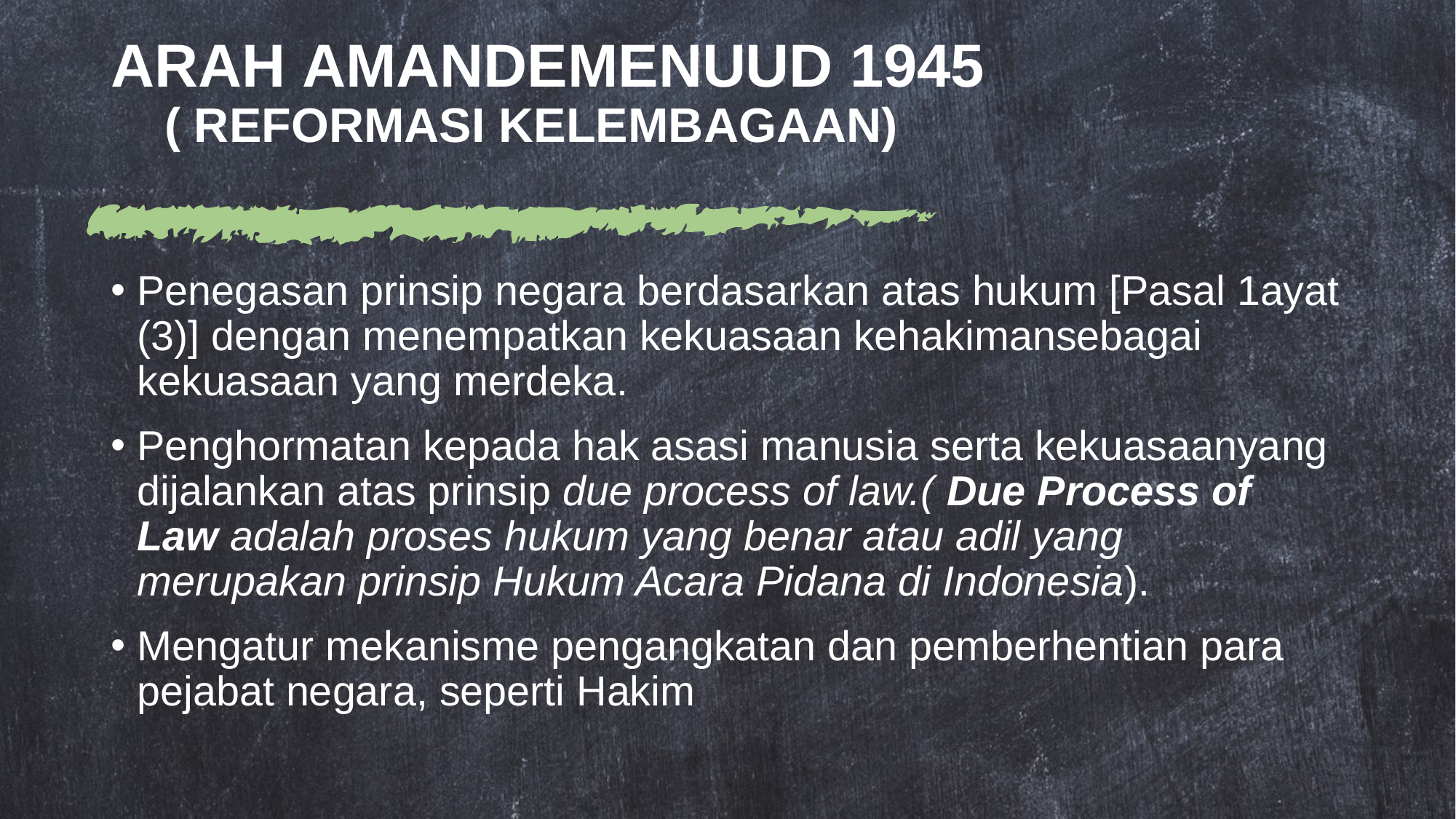

# ARAH AMANDEMENUUD 1945 ( REFORMASI KELEMBAGAAN)
Penegasan prinsip negara berdasarkan atas hukum [Pasal 1ayat (3)] dengan menempatkan kekuasaan kehakimansebagai kekuasaan yang merdeka.
Penghormatan kepada hak asasi manusia serta kekuasaanyang dijalankan atas prinsip due process of law.( Due Process of Law adalah proses hukum yang benar atau adil yang merupakan prinsip Hukum Acara Pidana di Indonesia).
Mengatur mekanisme pengangkatan dan pemberhentian para pejabat negara, seperti Hakim